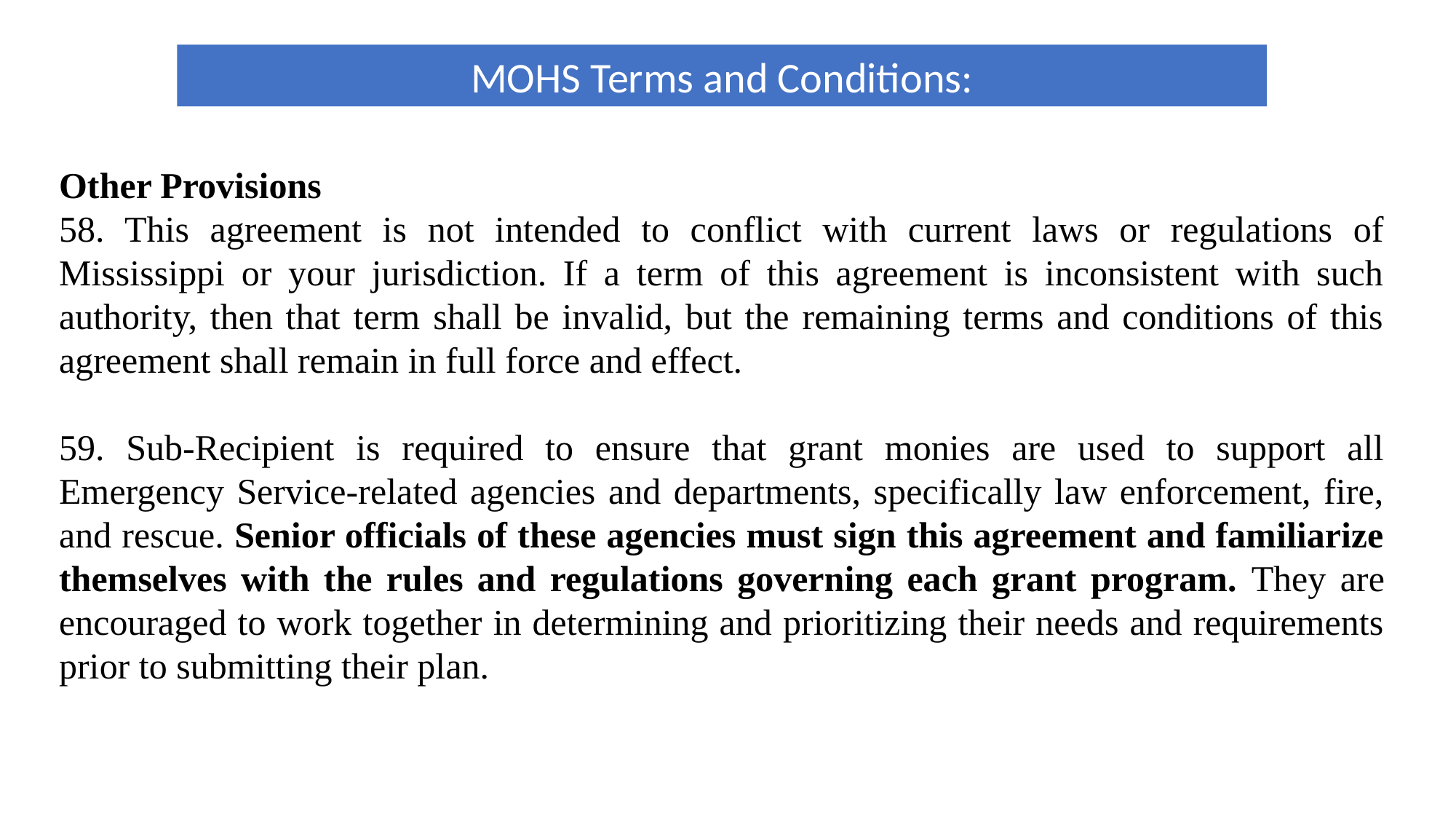

MOHS Terms and Conditions:
Other Provisions
58. This agreement is not intended to conflict with current laws or regulations of Mississippi or your jurisdiction. If a term of this agreement is inconsistent with such authority, then that term shall be invalid, but the remaining terms and conditions of this agreement shall remain in full force and effect.

59. Sub-Recipient is required to ensure that grant monies are used to support all Emergency Service-related agencies and departments, specifically law enforcement, fire, and rescue. Senior officials of these agencies must sign this agreement and familiarize themselves with the rules and regulations governing each grant program. They are encouraged to work together in determining and prioritizing their needs and requirements prior to submitting their plan.